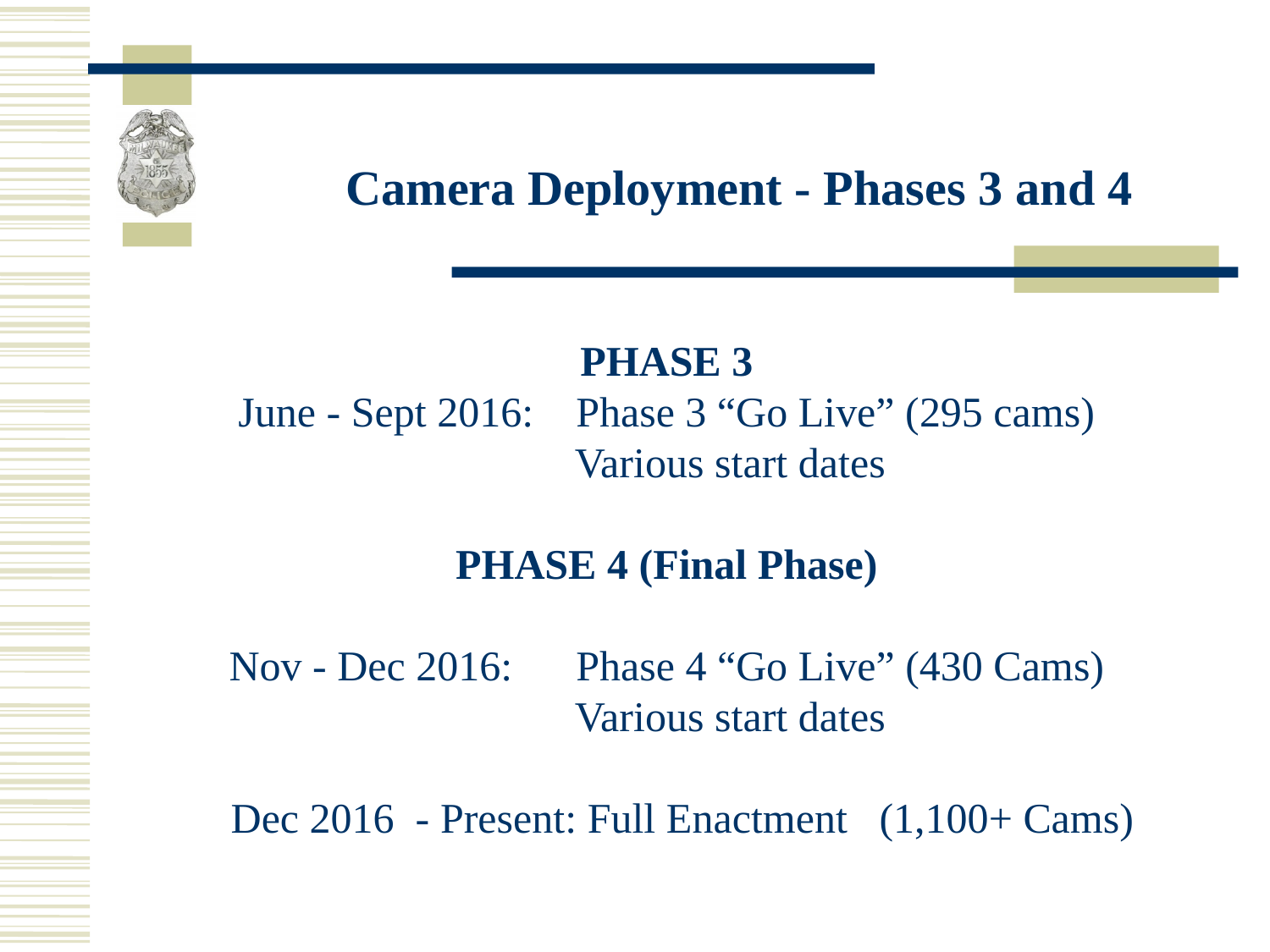

Camera Deployment - Phases 3 and 4
PHASE 3
June - Sept 2016:    Phase 3 “Go Live” (295 cams)
	Various start dates

PHASE 4 (Final Phase)

Nov - Dec 2016:      Phase 4 “Go Live” (430 Cams)
          	Various start dates

   Dec 2016  - Present: Full Enactment   (1,100+ Cams)